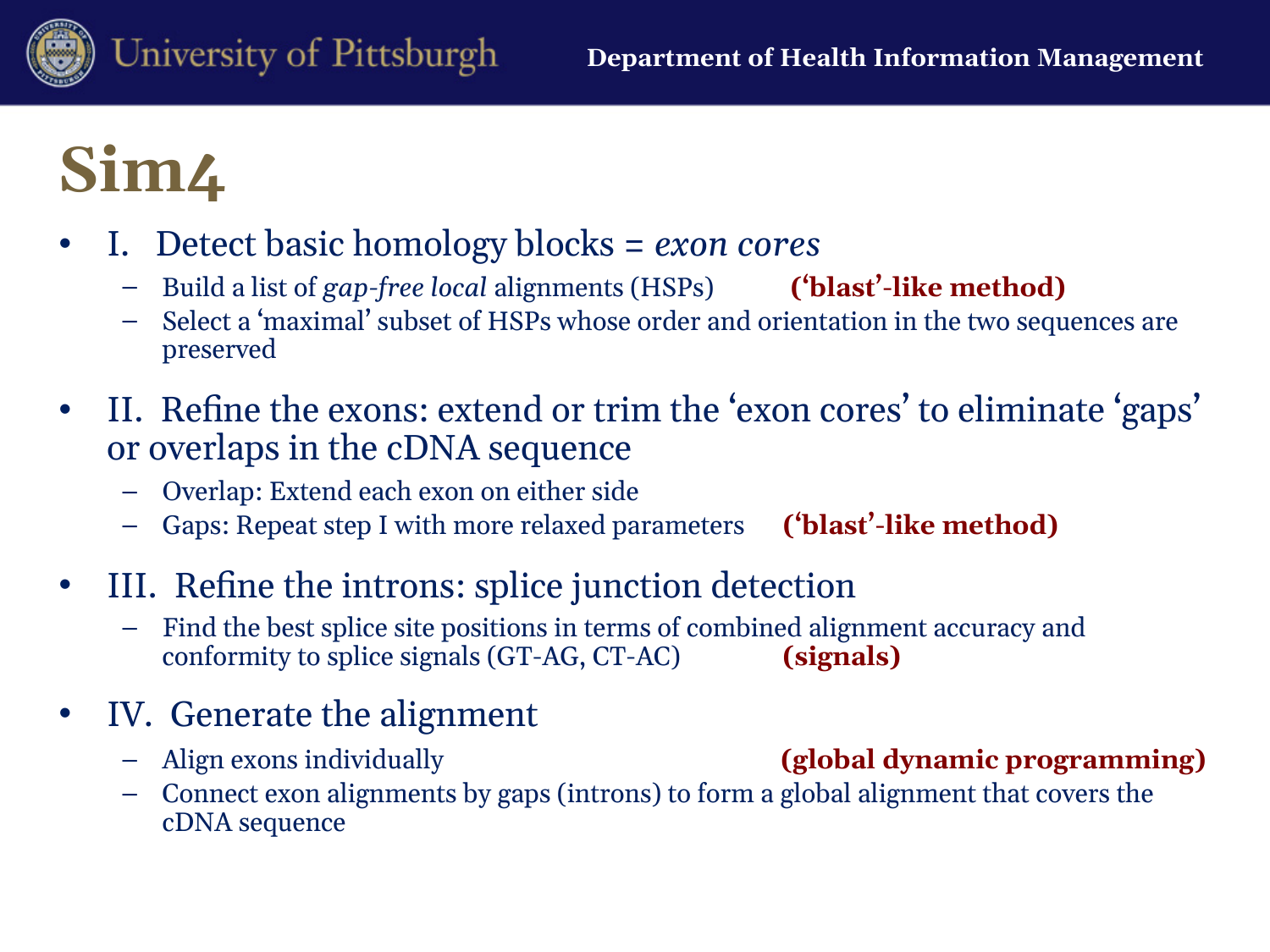

# Sim4
I.   Detect basic homology blocks = exon cores
Build a list of gap-free local alignments (HSPs)            (‘blast’-like method)
Select a ‘maximal’ subset of HSPs whose order and orientation in the two sequences are preserved
II.  Refine the exons: extend or trim the ‘exon cores’ to eliminate ‘gaps’ or overlaps in the cDNA sequence
Overlap: Extend each exon on either side
Gaps: Repeat step I with more relaxed parameters      (‘blast’-like method)
III.  Refine the introns: splice junction detection
Find the best splice site positions in terms of combined alignment accuracy and conformity to splice signals (GT-AG, CT-AC)                (signals)
IV.  Generate the alignment
Align exons individually                                                     (global dynamic programming)
Connect exon alignments by gaps (introns) to form a global alignment that covers the cDNA sequence